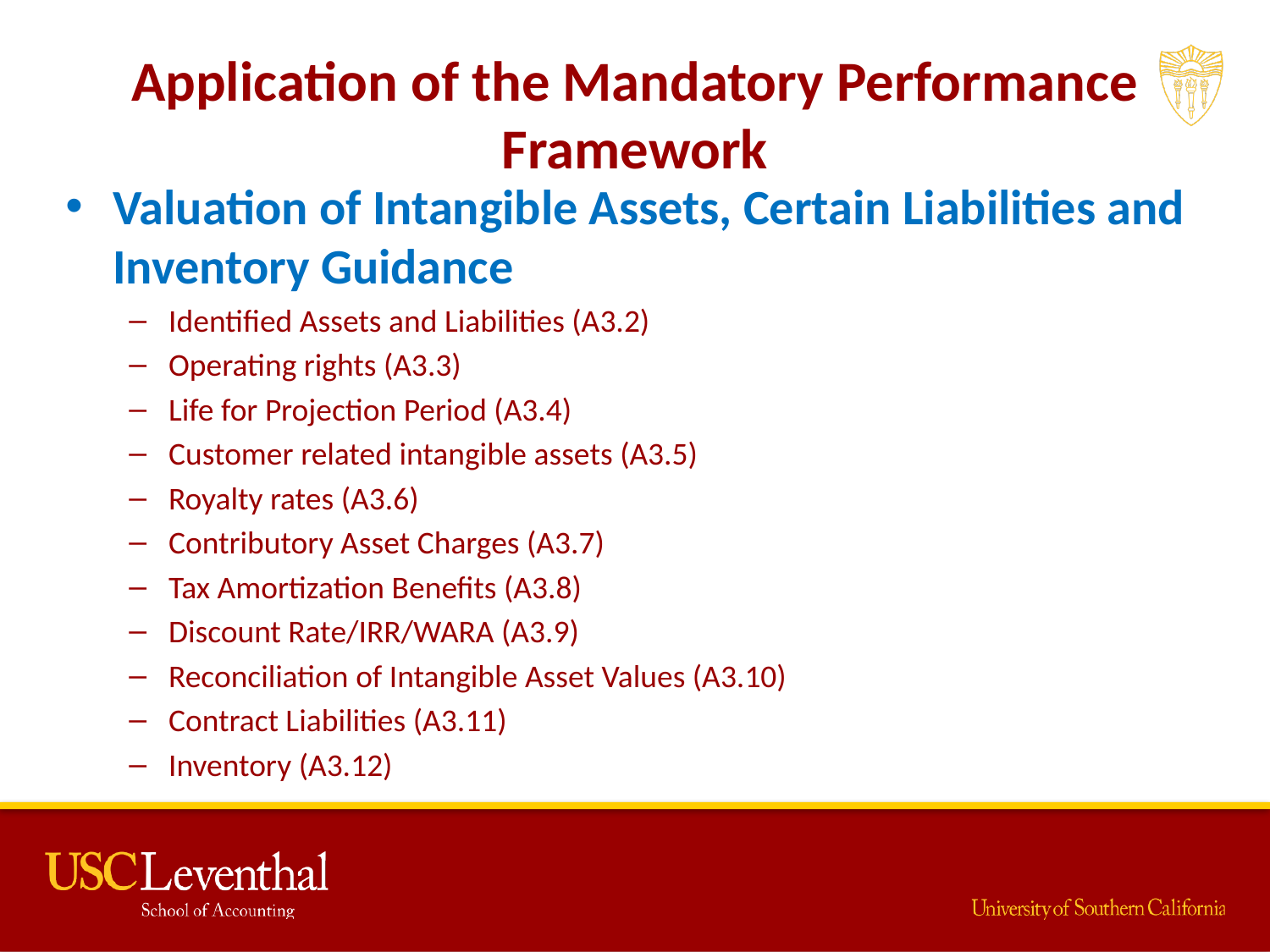

# Application of the Mandatory Performance Framework
Valuation of Intangible Assets, Certain Liabilities and Inventory Guidance
Identified Assets and Liabilities (A3.2)
Operating rights (A3.3)
Life for Projection Period (A3.4)
Customer related intangible assets (A3.5)
Royalty rates (A3.6)
Contributory Asset Charges (A3.7)
Tax Amortization Benefits (A3.8)
Discount Rate/IRR/WARA (A3.9)
Reconciliation of Intangible Asset Values (A3.10)
Contract Liabilities (A3.11)
Inventory (A3.12)